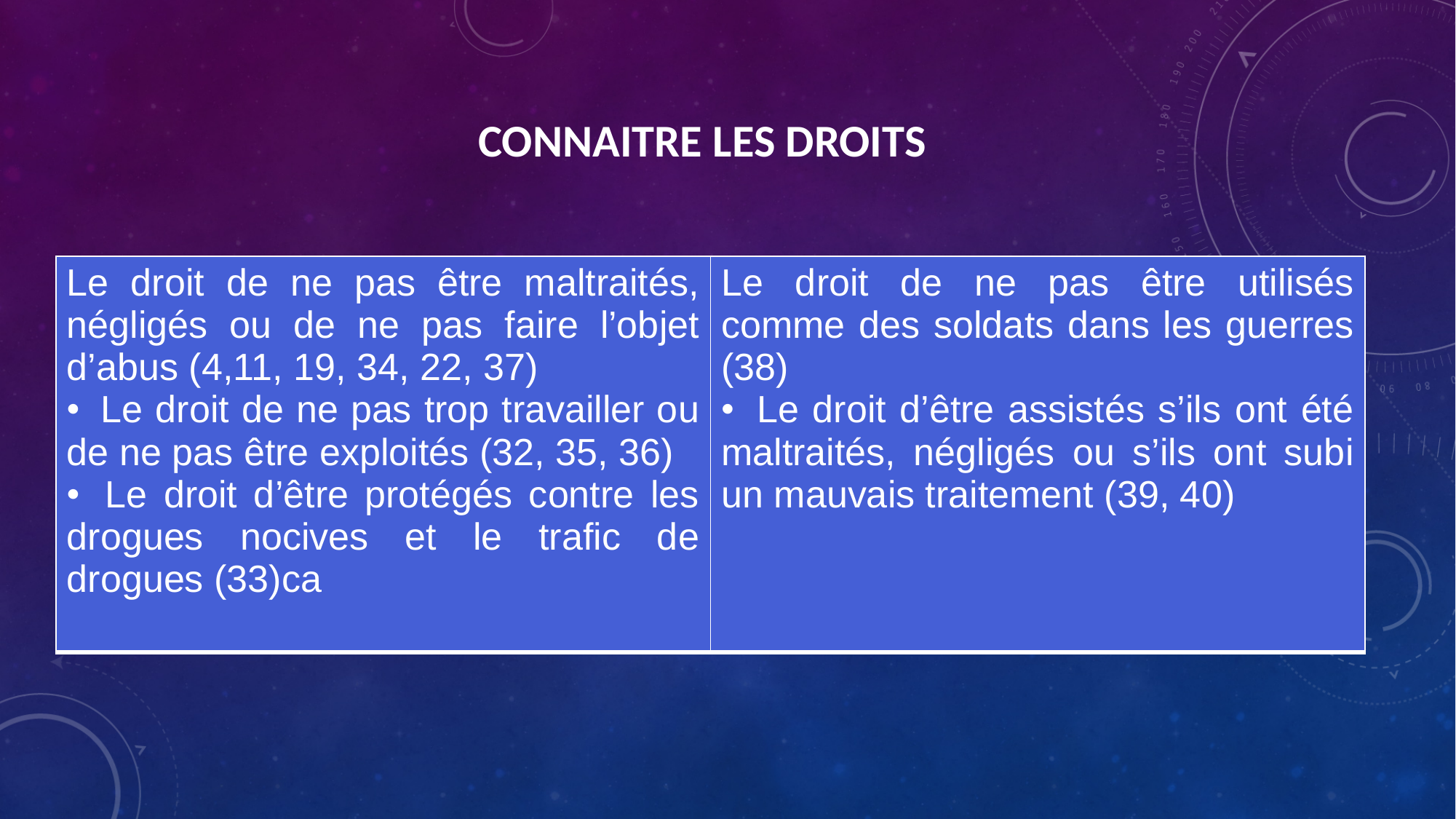

CONNAITRE LES DROITS
| Le droit de ne pas être maltraités, négligés ou de ne pas faire l’objet d’abus (4,11, 19, 34, 22, 37) • Le droit de ne pas trop travailler ou de ne pas être exploités (32, 35, 36) • Le droit d’être protégés contre les drogues nocives et le trafic de drogues (33)ca | Le droit de ne pas être utilisés comme des soldats dans les guerres (38) • Le droit d’être assistés s’ils ont été maltraités, négligés ou s’ils ont subi un mauvais traitement (39, 40) |
| --- | --- |